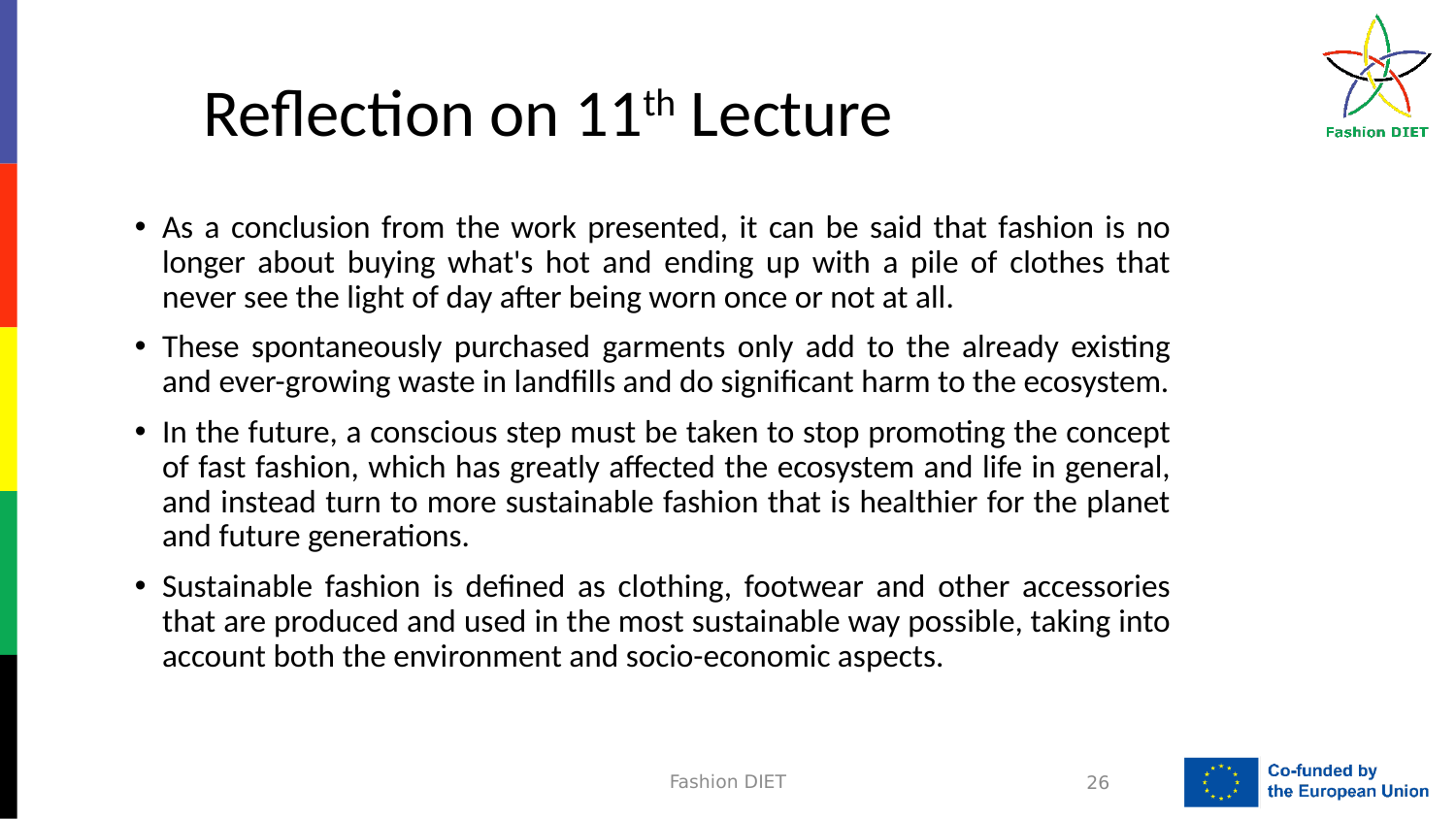

# Reflection on 11th Lecture
As a conclusion from the work presented, it can be said that fashion is no longer about buying what's hot and ending up with a pile of clothes that never see the light of day after being worn once or not at all.
These spontaneously purchased garments only add to the already existing and ever-growing waste in landfills and do significant harm to the ecosystem.
In the future, a conscious step must be taken to stop promoting the concept of fast fashion, which has greatly affected the ecosystem and life in general, and instead turn to more sustainable fashion that is healthier for the planet and future generations.
Sustainable fashion is defined as clothing, footwear and other accessories that are produced and used in the most sustainable way possible, taking into account both the environment and socio-economic aspects.
Fashion DIET
26